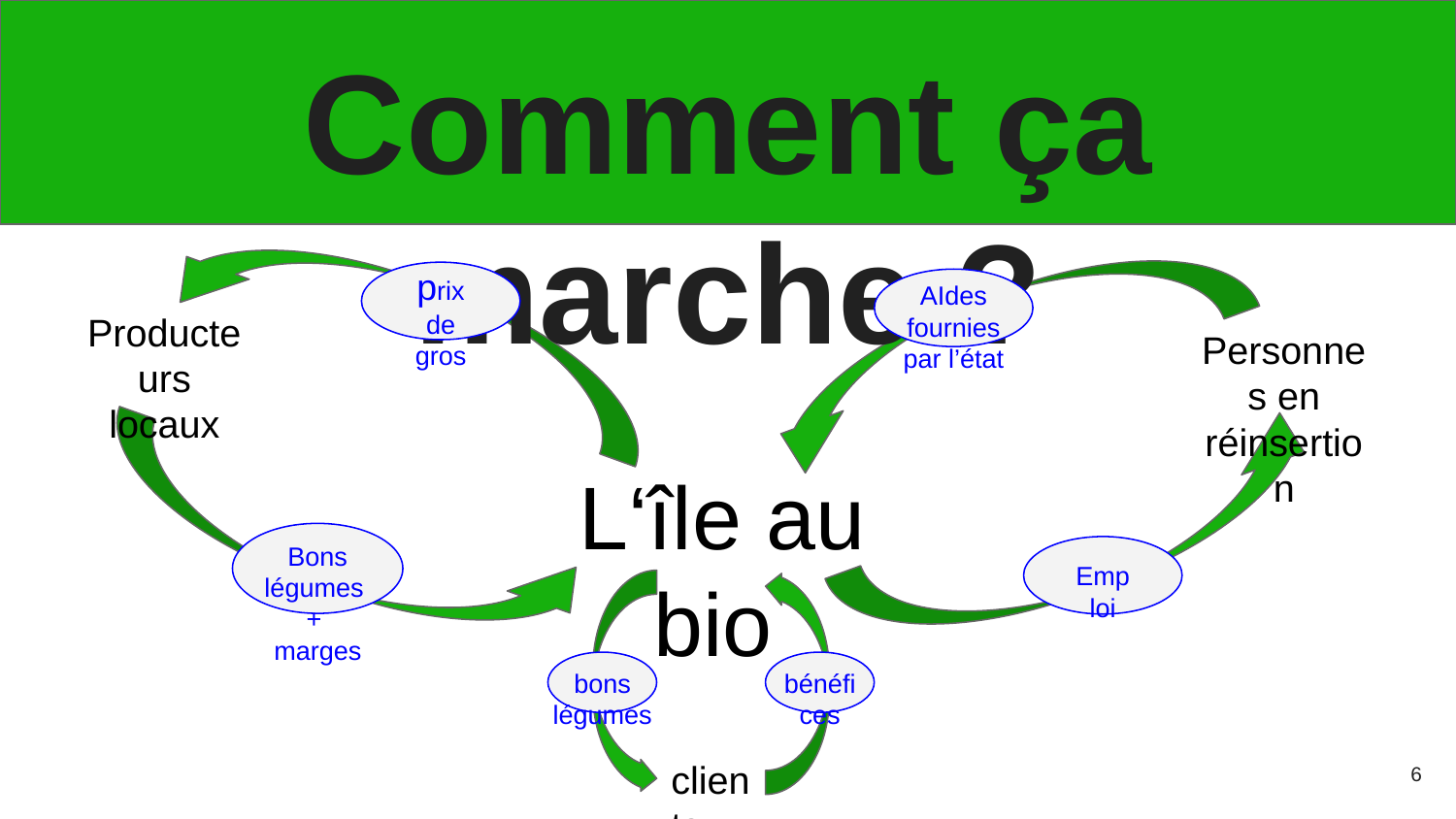

# Comment ça marche ?
prix de gros

AIdes fournies par l’état

Producteurs locaux

Personnes en réinsertion
L‘île au bio

Bons légumes
+  marges

Emploi

bons légumes

bénéfices
clients
6